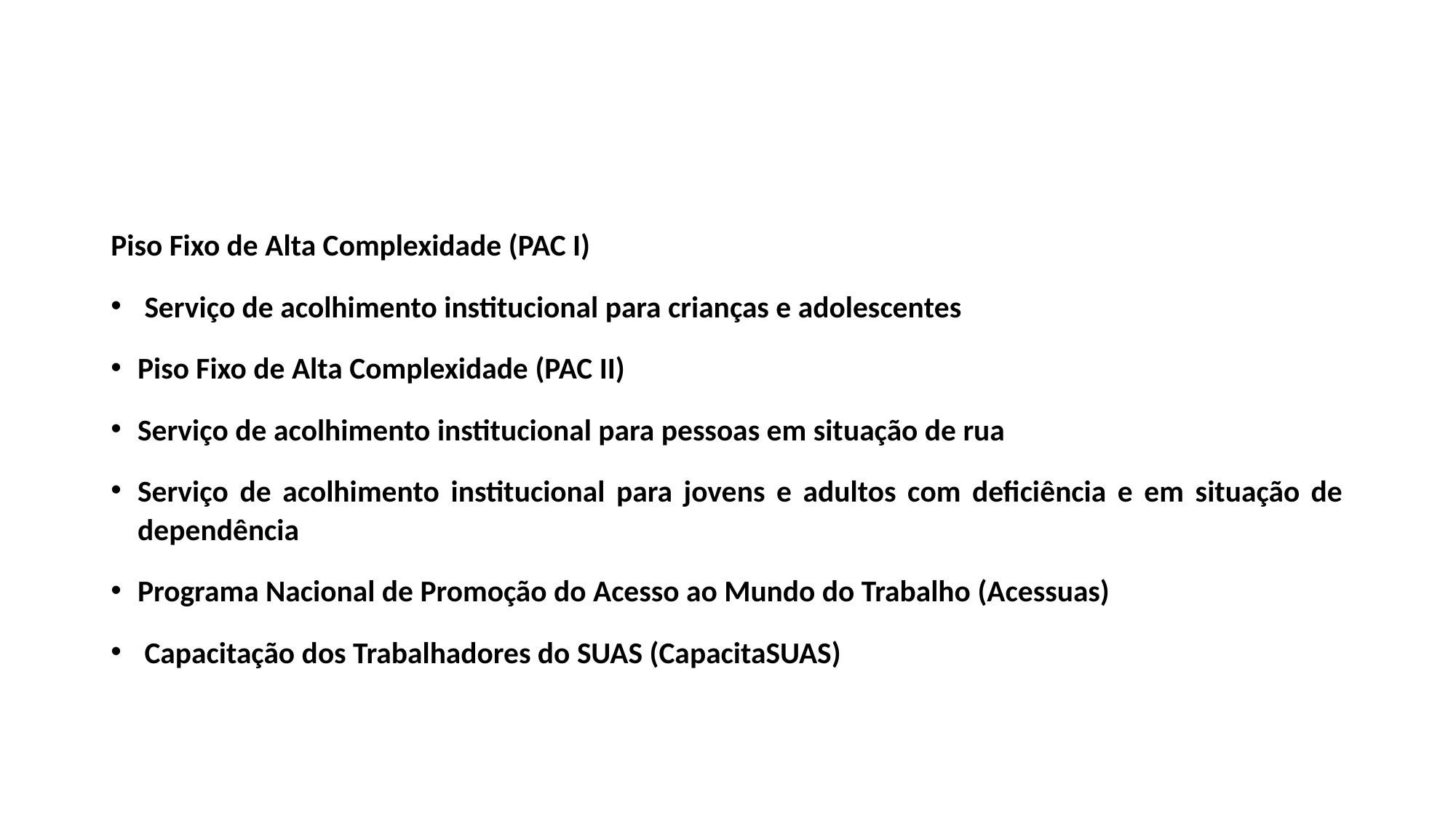

#
Piso Fixo de Alta Complexidade (PAC I)
 Serviço de acolhimento institucional para crianças e adolescentes
Piso Fixo de Alta Complexidade (PAC II)
Serviço de acolhimento institucional para pessoas em situação de rua
Serviço de acolhimento institucional para jovens e adultos com deficiência e em situação de dependência
Programa Nacional de Promoção do Acesso ao Mundo do Trabalho (Acessuas)
 Capacitação dos Trabalhadores do SUAS (CapacitaSUAS)